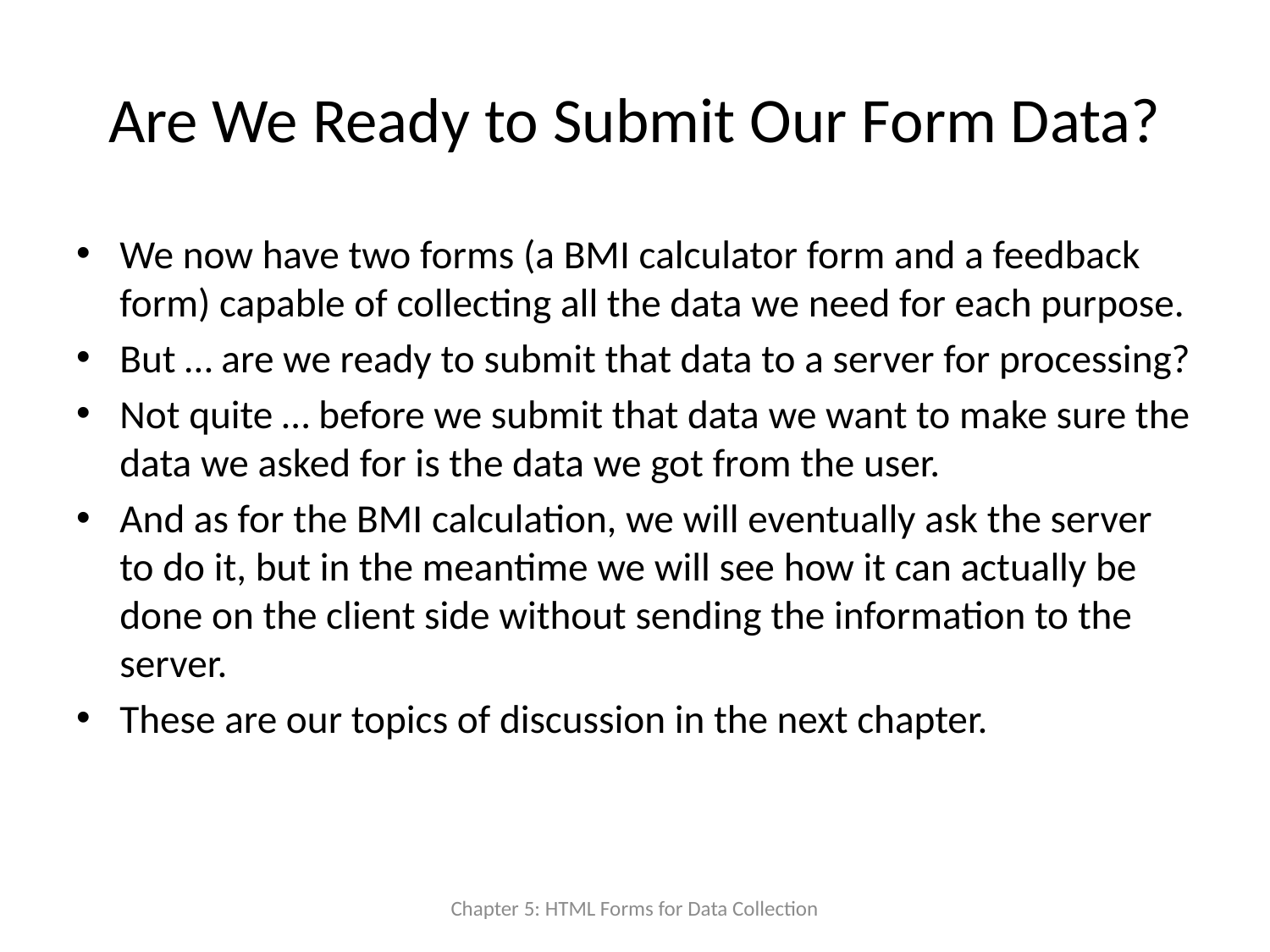

# Are We Ready to Submit Our Form Data?
We now have two forms (a BMI calculator form and a feedback form) capable of collecting all the data we need for each purpose.
But … are we ready to submit that data to a server for processing?
Not quite … before we submit that data we want to make sure the data we asked for is the data we got from the user.
And as for the BMI calculation, we will eventually ask the server to do it, but in the meantime we will see how it can actually be done on the client side without sending the information to the server.
These are our topics of discussion in the next chapter.
Chapter 5: HTML Forms for Data Collection